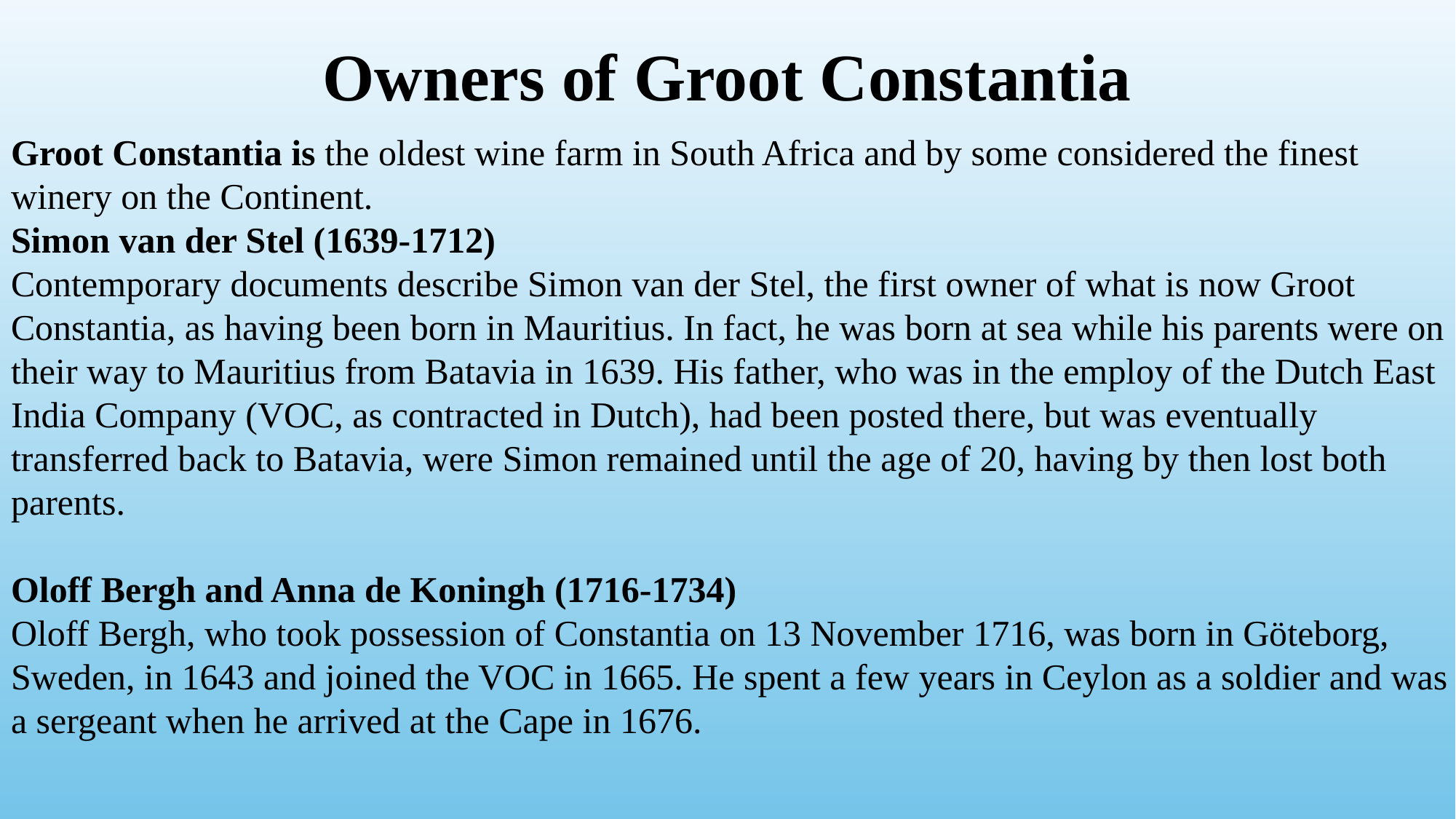

# Owners of Groot Constantia
Groot Constantia is the oldest wine farm in South Africa and by some considered the finest winery on the Continent.
Simon van der Stel (1639-1712)
Contemporary documents describe Simon van der Stel, the first owner of what is now Groot Constantia, as having been born in Mauritius. In fact, he was born at sea while his parents were on their way to Mauritius from Batavia in 1639. His father, who was in the employ of the Dutch East India Company (VOC, as contracted in Dutch), had been posted there, but was eventually transferred back to Batavia, were Simon remained until the age of 20, having by then lost both parents.
Oloff Bergh and Anna de Koningh (1716-1734)
Oloff Bergh, who took possession of Constantia on 13 November 1716, was born in Göteborg, Sweden, in 1643 and joined the VOC in 1665. He spent a few years in Ceylon as a soldier and was a sergeant when he arrived at the Cape in 1676.